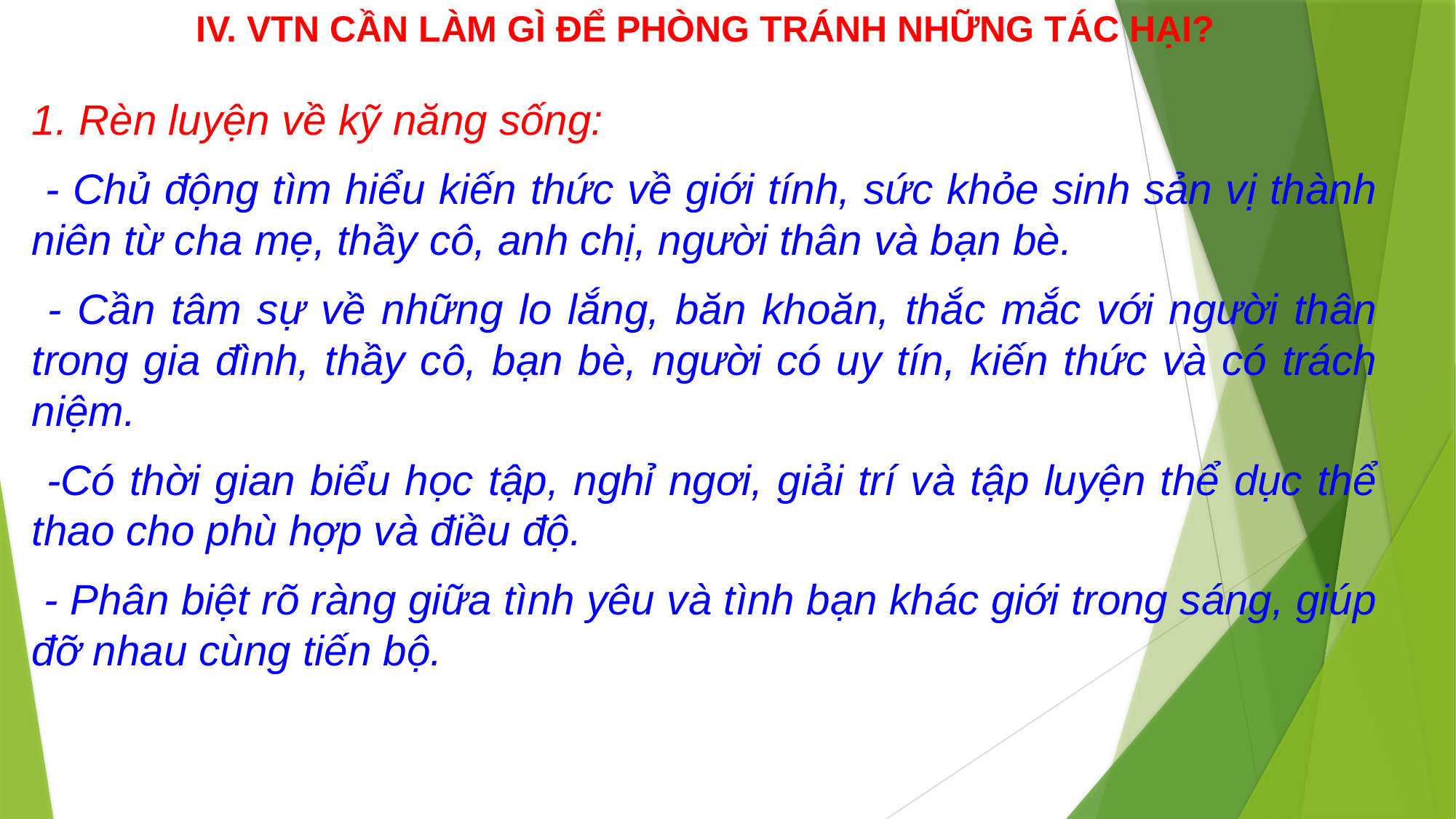

# IV. VTN CẦN LÀM GÌ ĐỂ PHÒNG TRÁNH NHỮNG TÁC HẠI?
1. Rèn luyện về kỹ năng sống:
 - Chủ động tìm hiểu kiến thức về giới tính, sức khỏe sinh sản vị thành niên từ cha mẹ, thầy cô, anh chị, người thân và bạn bè.
 - Cần tâm sự về những lo lắng, băn khoăn, thắc mắc với người thân trong gia đình, thầy cô, bạn bè, người có uy tín, kiến thức và có trách niệm.
 -Có thời gian biểu học tập, nghỉ ngơi, giải trí và tập luyện thể dục thể thao cho phù hợp và điều độ.
 - Phân biệt rõ ràng giữa tình yêu và tình bạn khác giới trong sáng, giúp đỡ nhau cùng tiến bộ.